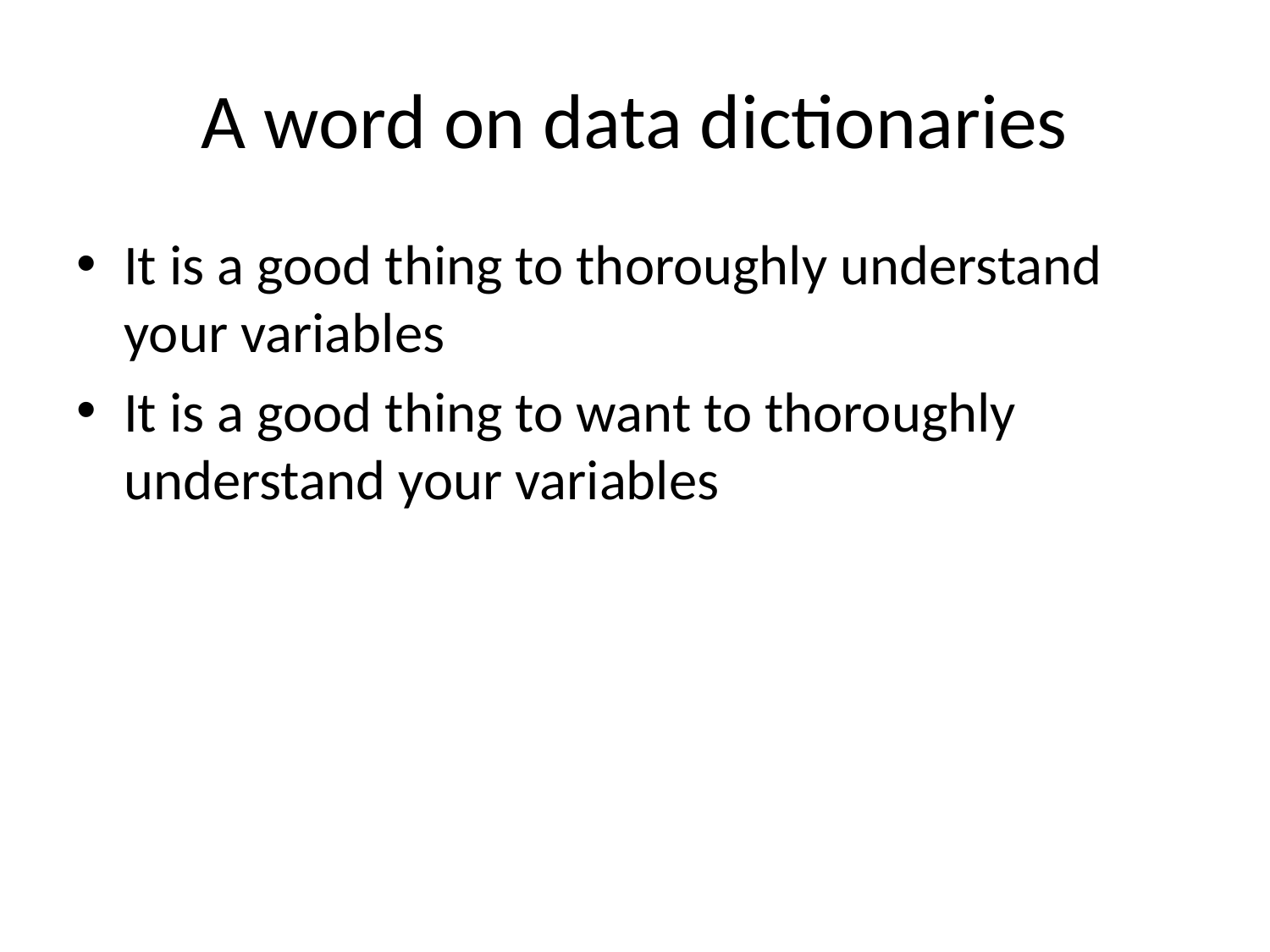

# A word on data dictionaries
It is a good thing to thoroughly understand your variables
It is a good thing to want to thoroughly understand your variables